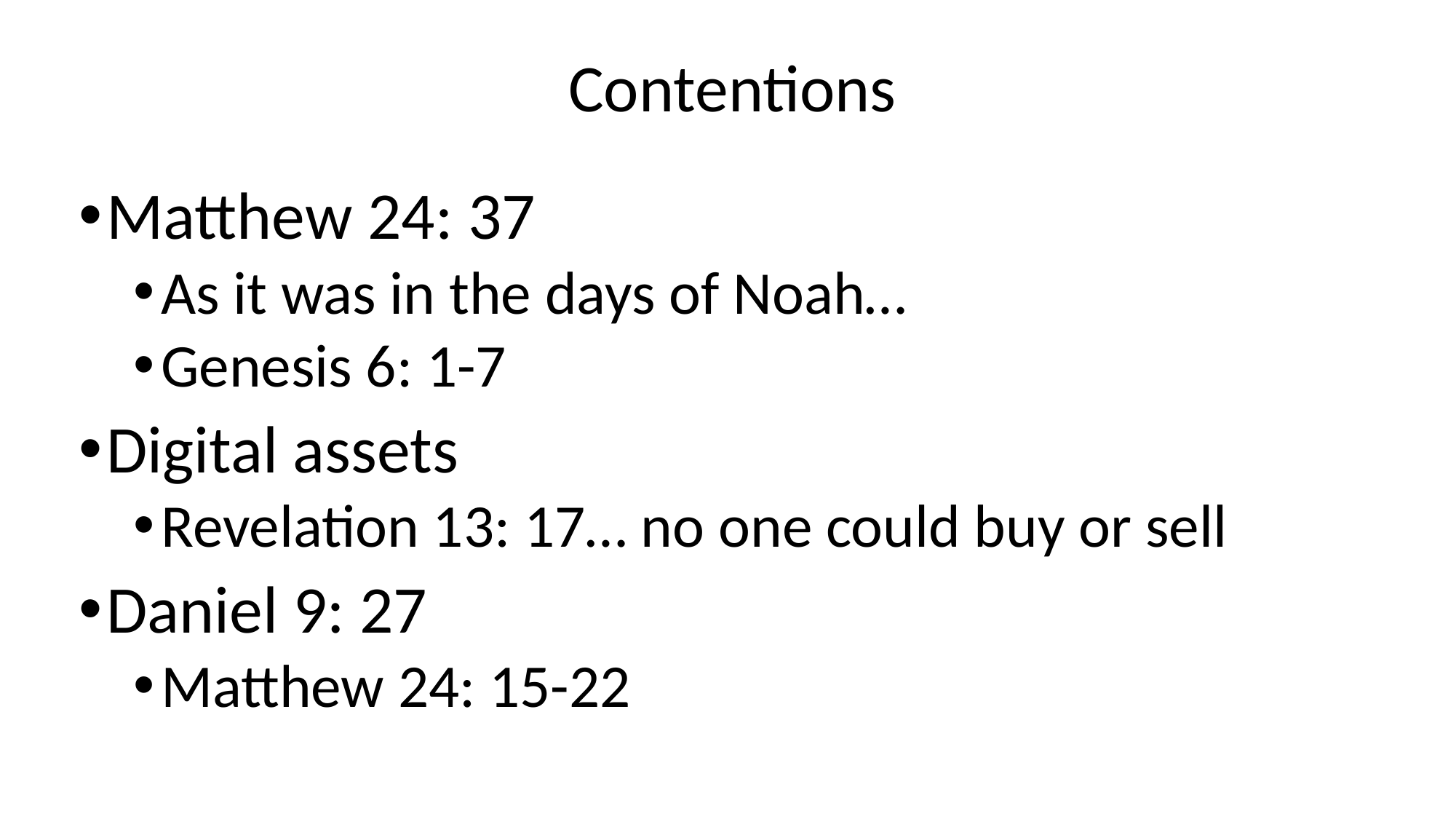

# Contentions
Matthew 24: 37
As it was in the days of Noah…
Genesis 6: 1-7
Digital assets
Revelation 13: 17… no one could buy or sell
Daniel 9: 27
Matthew 24: 15-22